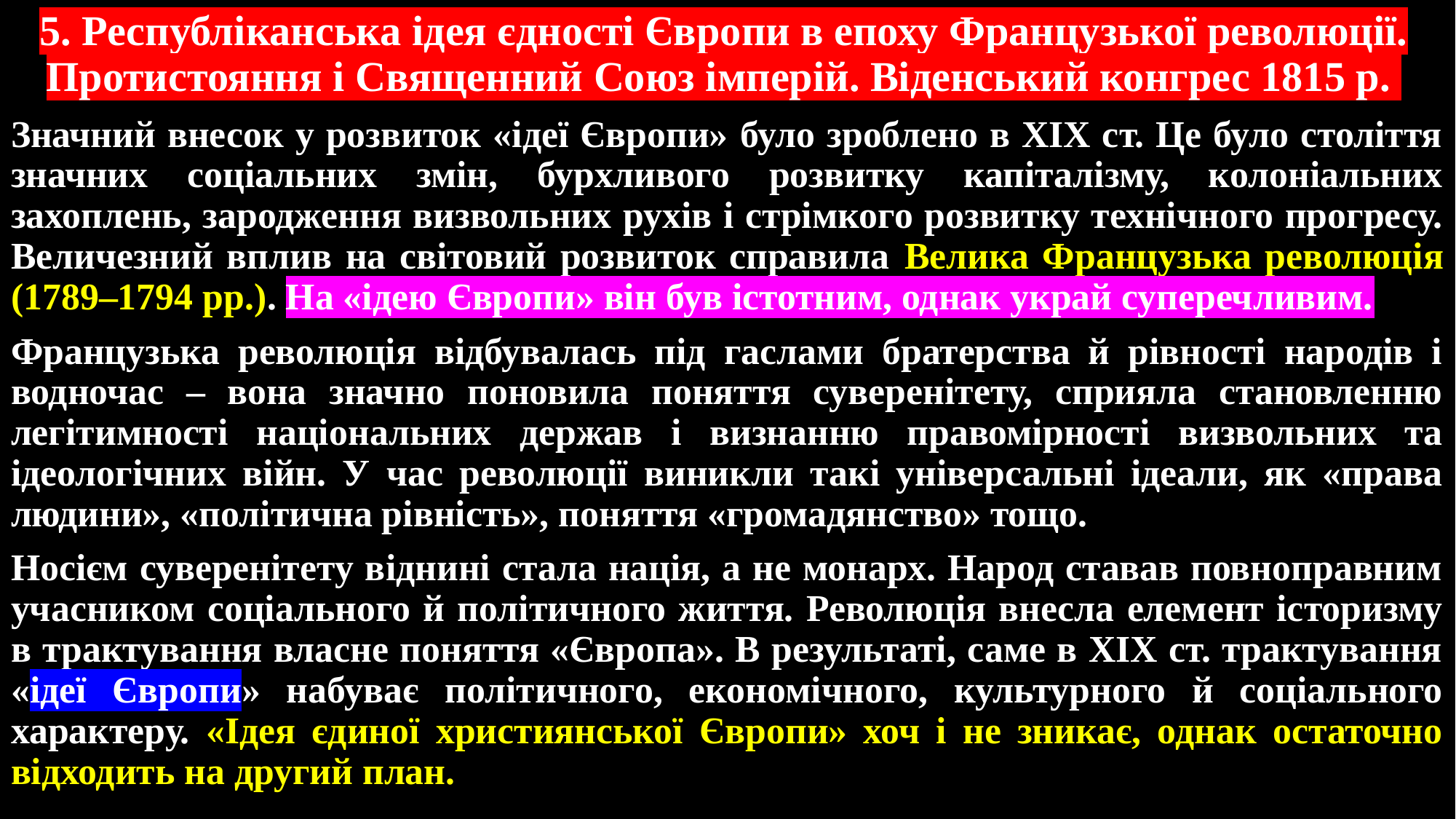

# 5. Республіканська ідея єдності Європи в епоху Французької революції. Протистояння і Священний Союз імперій. Віденський конгрес 1815 р.
Значний внесок у розвиток «ідеї Європи» було зроблено в ХІХ ст. Це було століття значних соціальних змін, бурхливого розвитку капіталізму, колоніальних захоплень, зародження визвольних рухів і стрімкого розвитку технічного прогресу. Величезний вплив на світовий розвиток справила Велика Французька революція (1789–1794 рр.). На «ідею Європи» він був істотним, однак украй суперечливим.
Французька революція відбувалась під гаслами братерства й рівності народів і водночас – вона значно поновила поняття суверенітету, сприяла становленню легітимності національних держав і визнанню правомірності визвольних та ідеологічних війн. У час революції виникли такі універсальні ідеали, як «права людини», «політична рівність», поняття «громадянство» тощо.
Носієм суверенітету віднині стала нація, а не монарх. Народ ставав повноправним учасником соціального й політичного життя. Революція внесла елемент історизму в трактування власне поняття «Європа». В результаті, саме в ХІХ ст. трактування «ідеї Європи» набуває політичного, економічного, культурного й соціального характеру. «Ідея єдиної християнської Європи» хоч і не зникає, однак остаточно відходить на другий план.